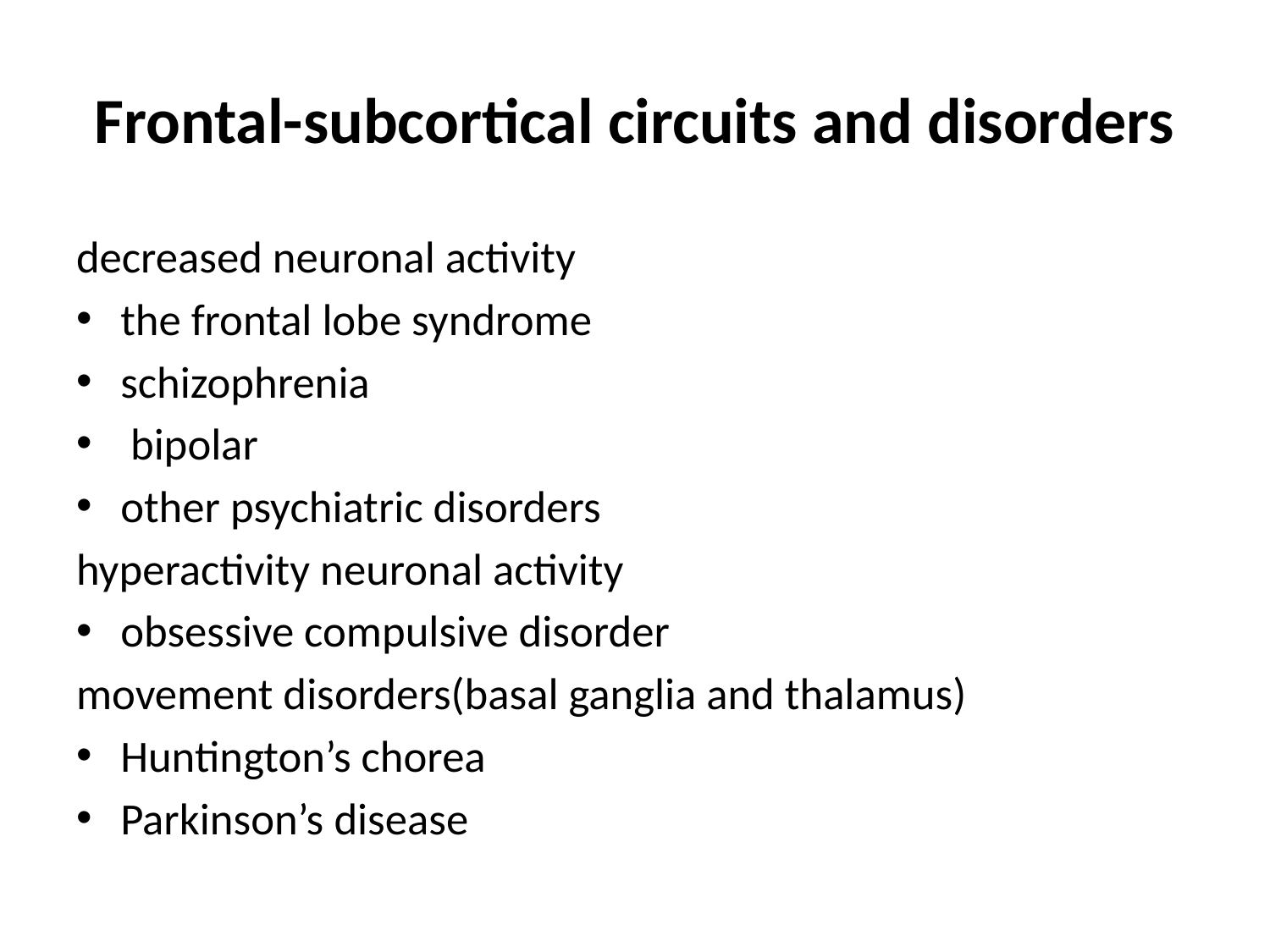

# Frontal-subcortical circuits and disorders
decreased neuronal activity
the frontal lobe syndrome
schizophrenia
 bipolar
other psychiatric disorders
hyperactivity neuronal activity
obsessive compulsive disorder
movement disorders(basal ganglia and thalamus)
Huntington’s chorea
Parkinson’s disease